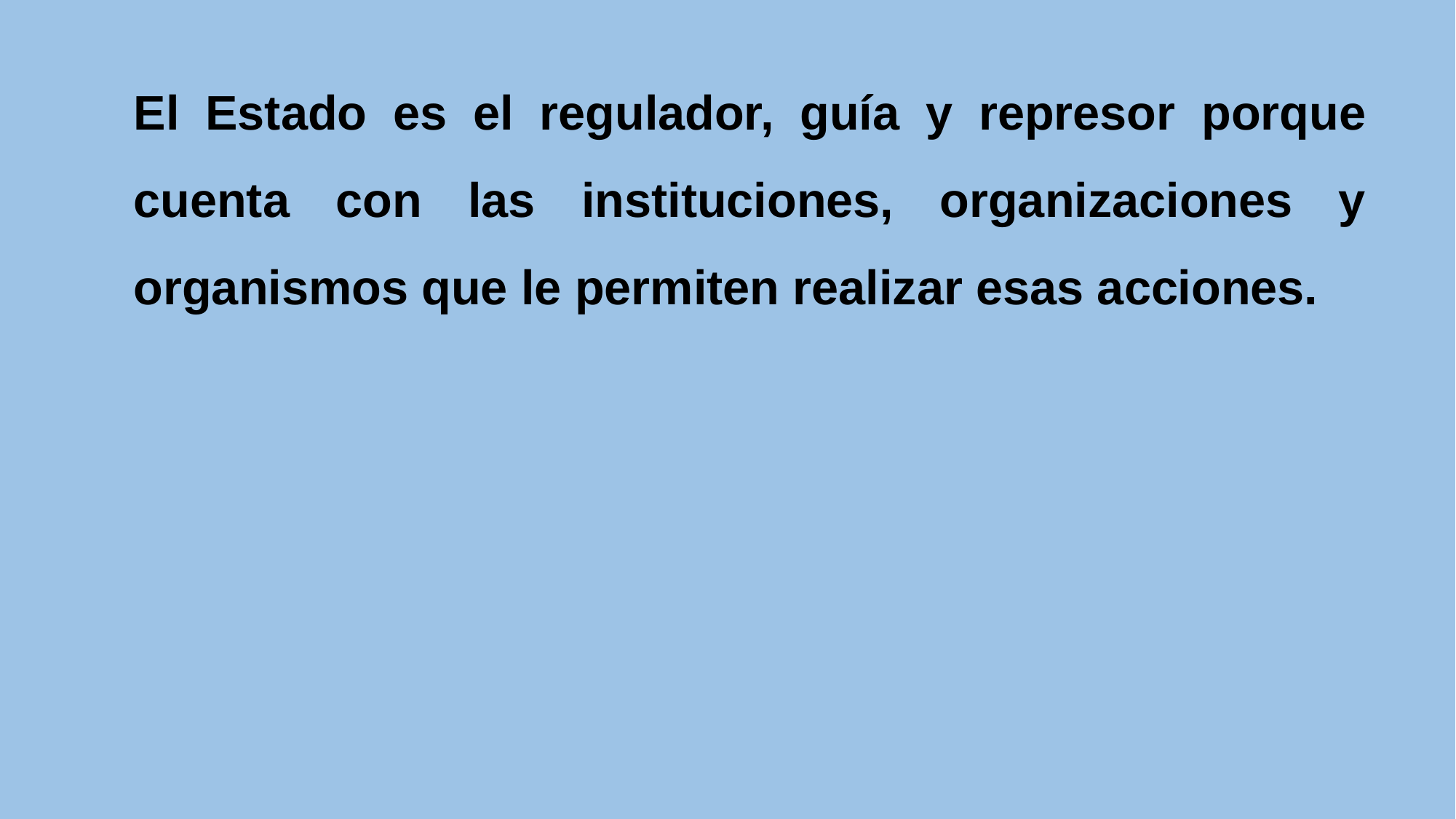

El Estado es el regulador, guía y represor porque cuenta con las instituciones, organizaciones y organismos que le permiten realizar esas acciones.